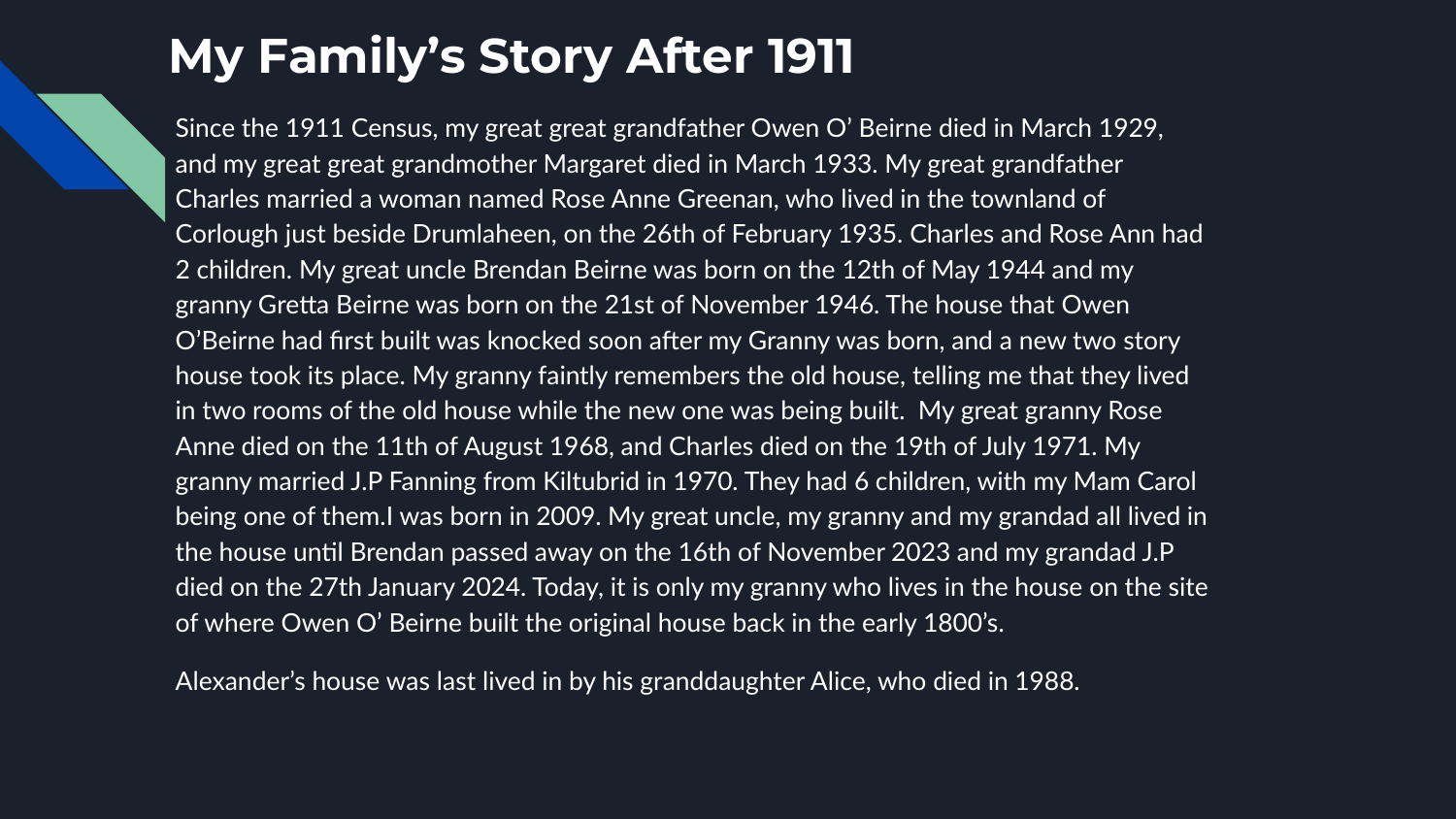

# My Family’s Story After 1911
Since the 1911 Census, my great great grandfather Owen O’ Beirne died in March 1929, and my great great grandmother Margaret died in March 1933. My great grandfather Charles married a woman named Rose Anne Greenan, who lived in the townland of Corlough just beside Drumlaheen, on the 26th of February 1935. Charles and Rose Ann had 2 children. My great uncle Brendan Beirne was born on the 12th of May 1944 and my granny Gretta Beirne was born on the 21st of November 1946. The house that Owen O’Beirne had first built was knocked soon after my Granny was born, and a new two story house took its place. My granny faintly remembers the old house, telling me that they lived in two rooms of the old house while the new one was being built.  My great granny Rose Anne died on the 11th of August 1968, and Charles died on the 19th of July 1971. My granny married J.P Fanning from Kiltubrid in 1970. They had 6 children, with my Mam Carol being one of them.I was born in 2009. My great uncle, my granny and my grandad all lived in the house until Brendan passed away on the 16th of November 2023 and my grandad J.P died on the 27th January 2024. Today, it is only my granny who lives in the house on the site of where Owen O’ Beirne built the original house back in the early 1800’s.
Alexander’s house was last lived in by his granddaughter Alice, who died in 1988.